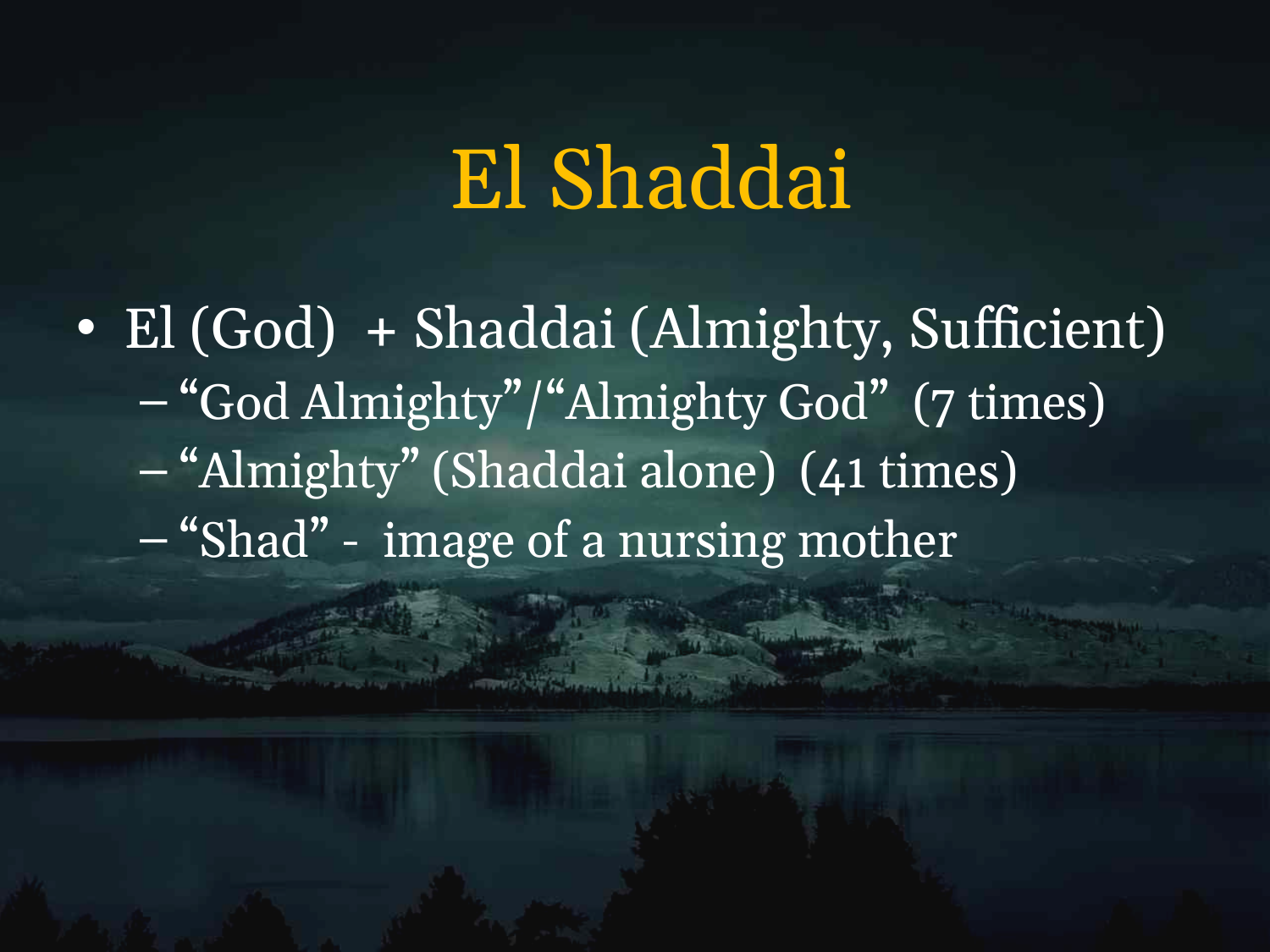

# El Shaddai
El (God)  + Shaddai (Almighty, Sufficient)
“God Almighty”/“Almighty God”  (7 times)
“Almighty” (Shaddai alone)  (41 times)
“Shad” -  image of a nursing mother